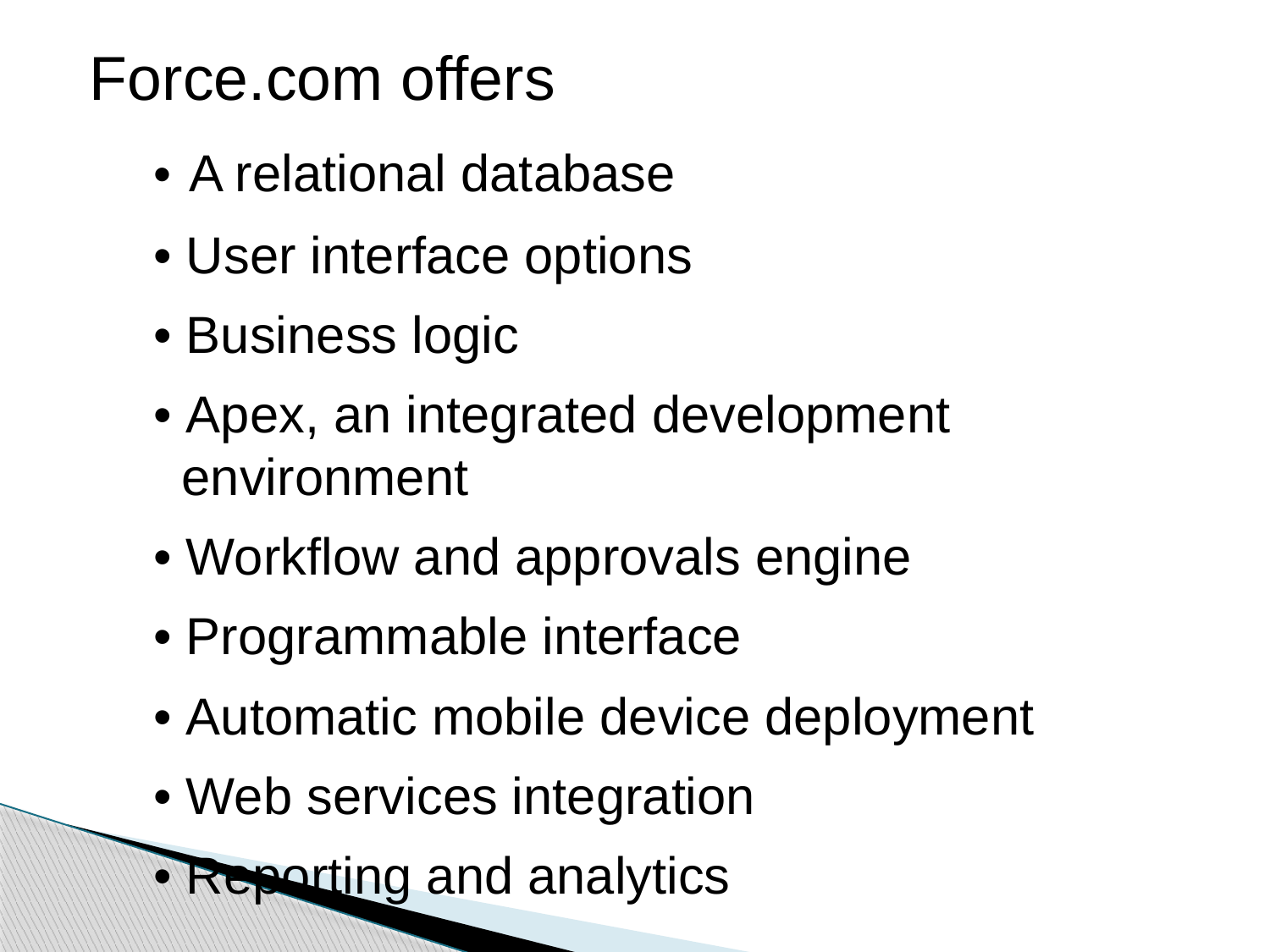

Force.com offers
• A relational database
• User interface options
• Business logic
• Apex, an integrated development environment
• Workflow and approvals engine
• Programmable interface
• Automatic mobile device deployment
• Web services integration
• Reporting and analytics